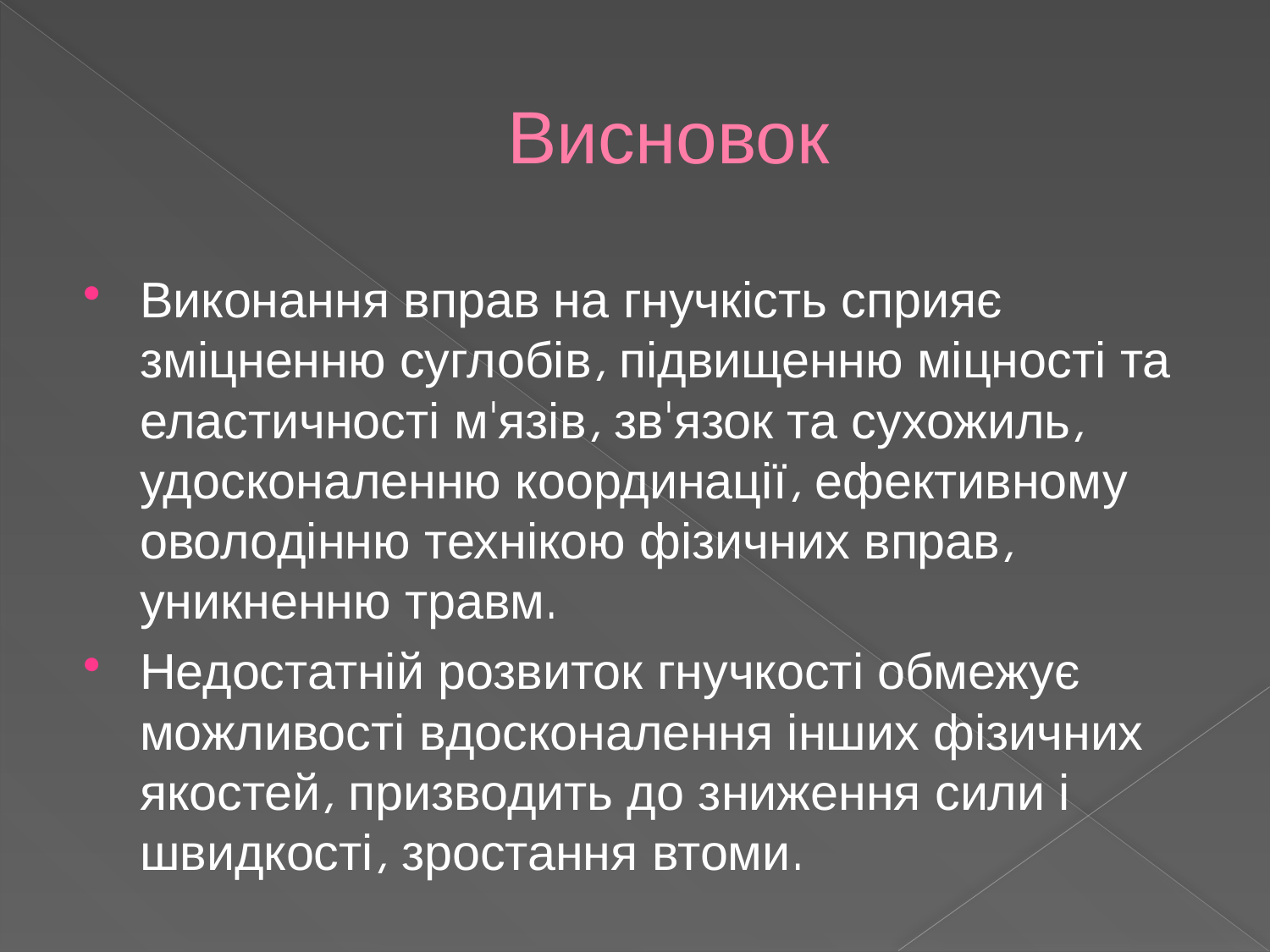

# Висновок
Виконання вправ на гнучкість сприяє зміцненню суглобів, підвищенню міцності та еластичності м'язів, зв'язок та сухожиль, удосконаленню координації, ефективному оволодінню технікою фізичних вправ, уникненню травм.
Недостатній розвиток гнучкості обмежує можливості вдосконалення інших фізичних якостей, призводить до зниження сили і швидкості, зростання втоми.